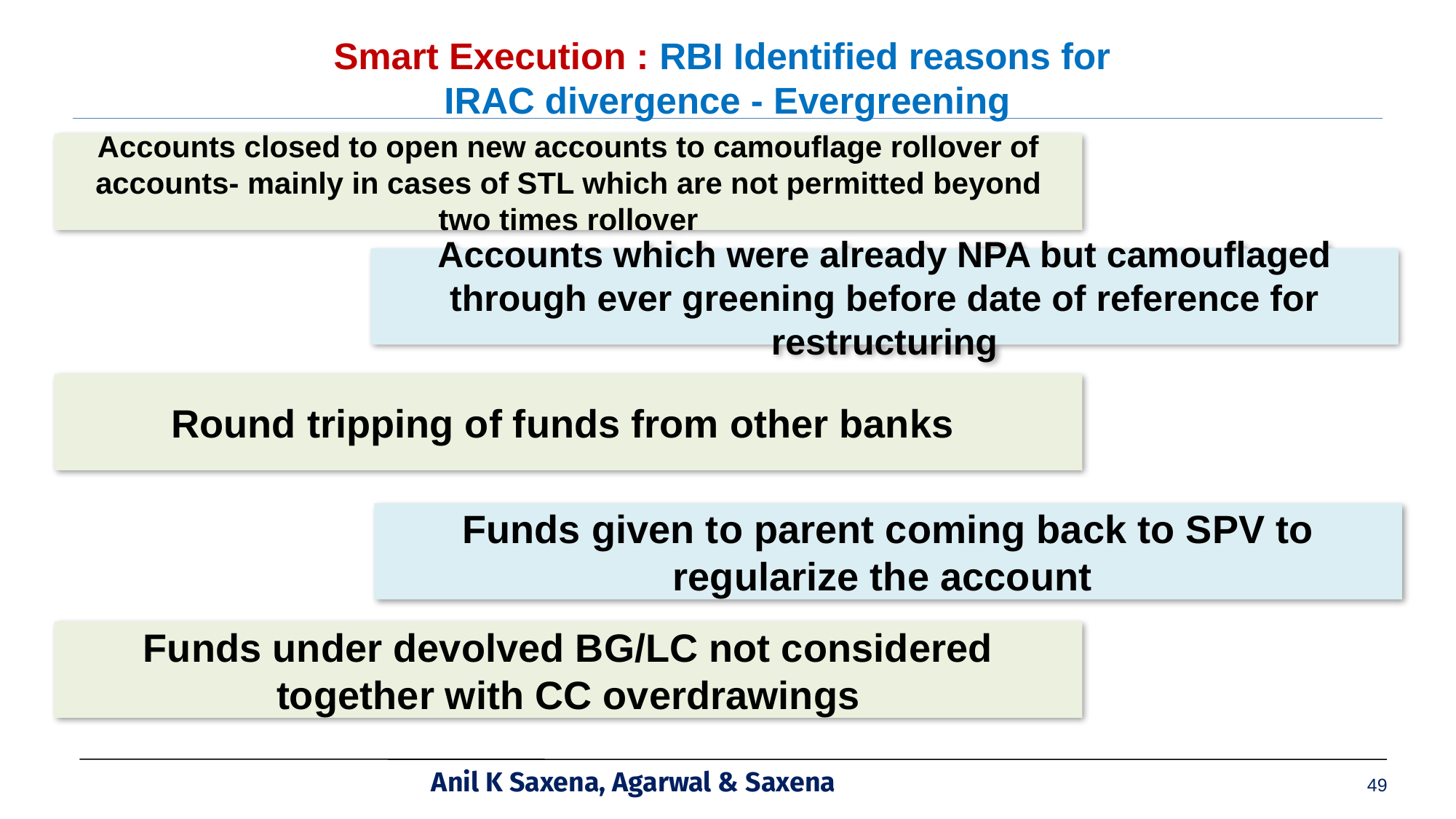

Smart Execution : RBI Identified reasons for
IRAC divergence - Evergreening
Accounts closed to open new accounts to camouflage rollover of accounts- mainly in cases of STL which are not permitted beyond two times rollover
Accounts which were already NPA but camouflaged through ever greening before date of reference for restructuring
Round tripping of funds from other banks
Funds given to parent coming back to SPV to regularize the account
Funds under devolved BG/LC not considered together with CC overdrawings
49